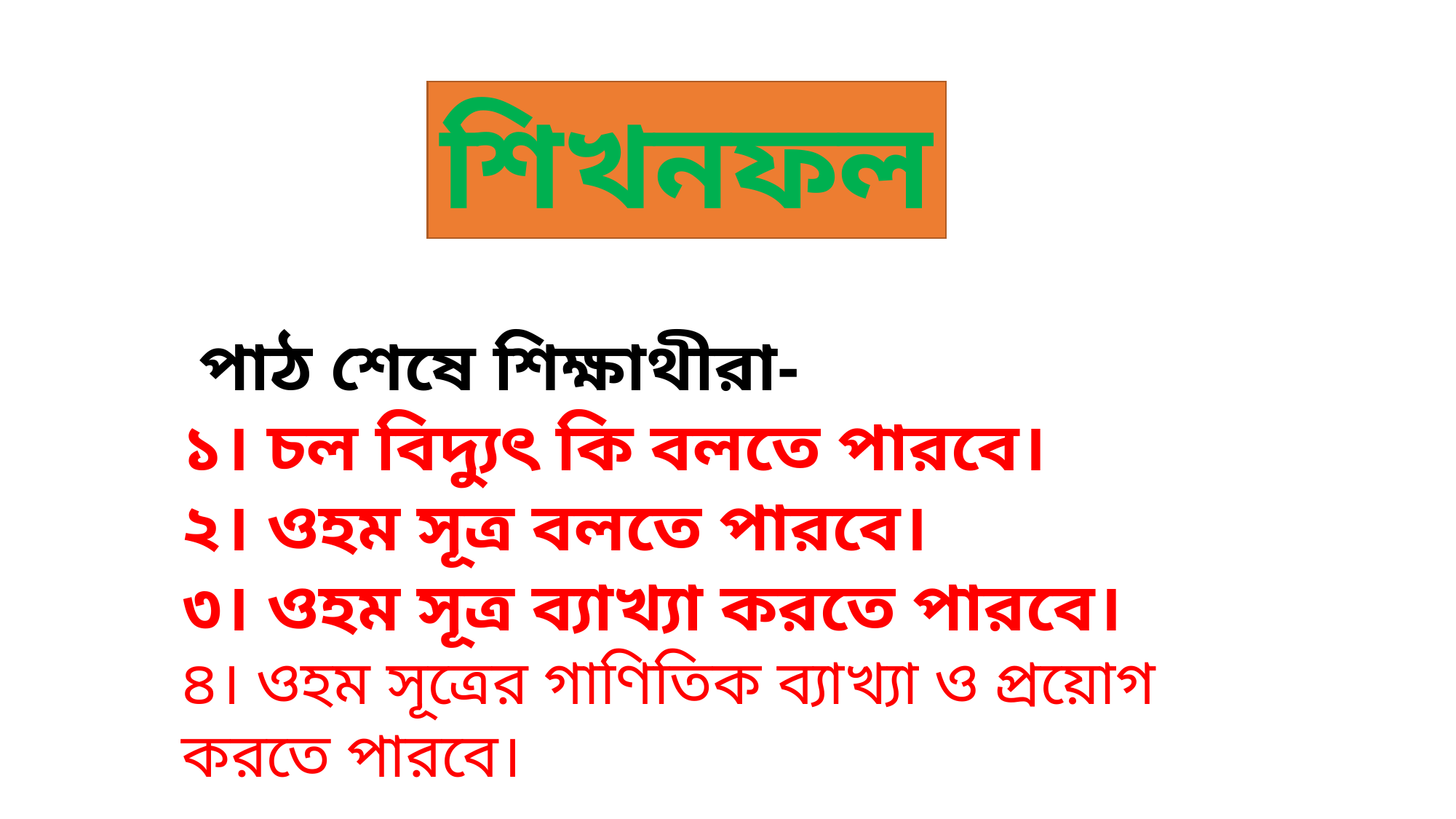

শিখনফল
 পাঠ শেষে শিক্ষাথীরা-
১। চল বিদ্যুৎ কি বলতে পারবে।
২। ওহম সূত্র বলতে পারবে।
৩। ওহম সূত্র ব্যাখ্যা করতে পারবে।
৪। ওহম সূত্রের গাণিতিক ব্যাখ্যা ও প্রয়োগ করতে পারবে।